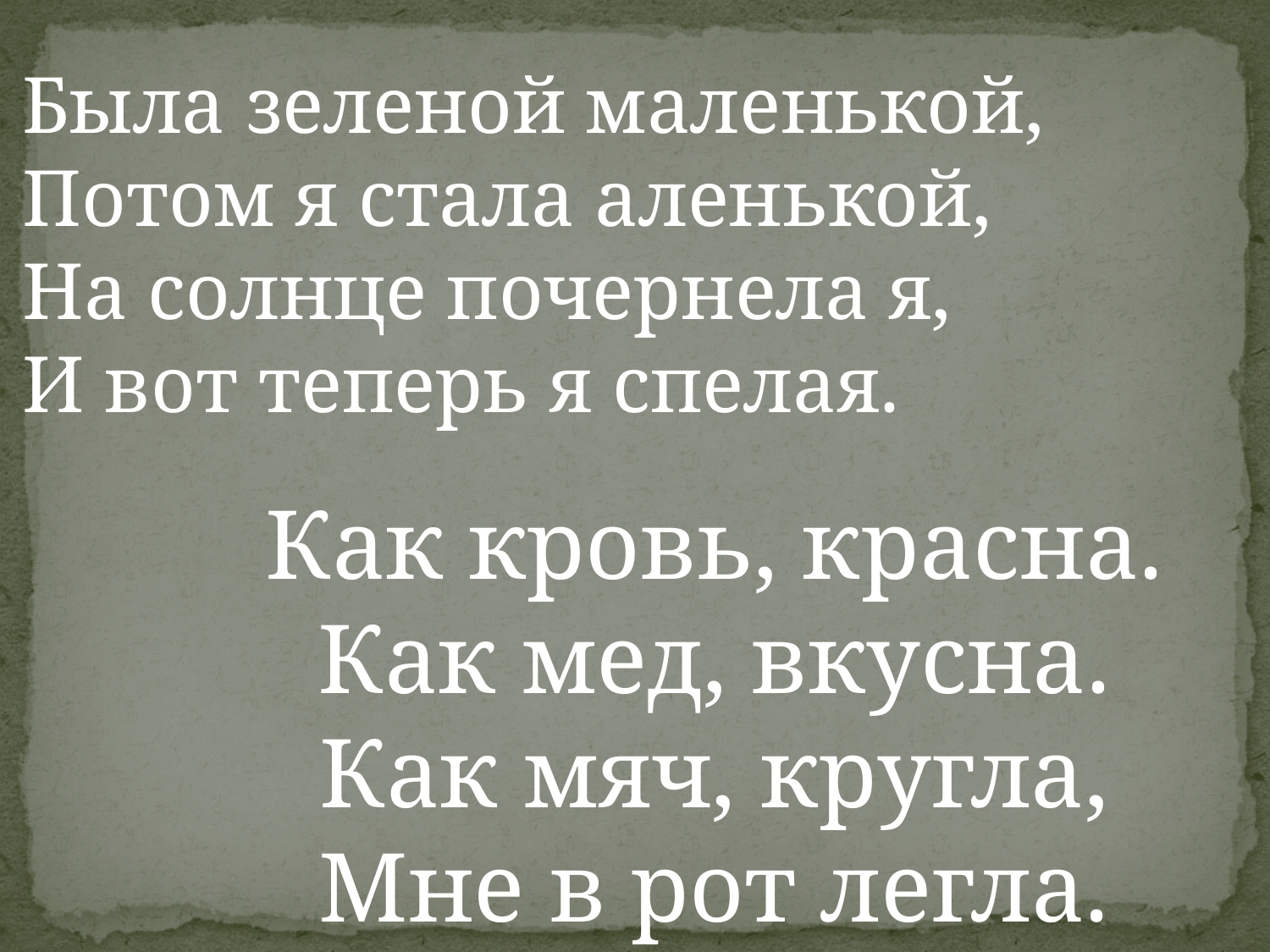

Была зеленой маленькой,
Потом я стала аленькой,
На солнце почернела я,
И вот теперь я спелая.
Как кровь, красна.
Как мед, вкусна.
Как мяч, кругла,
Мне в рот легла.